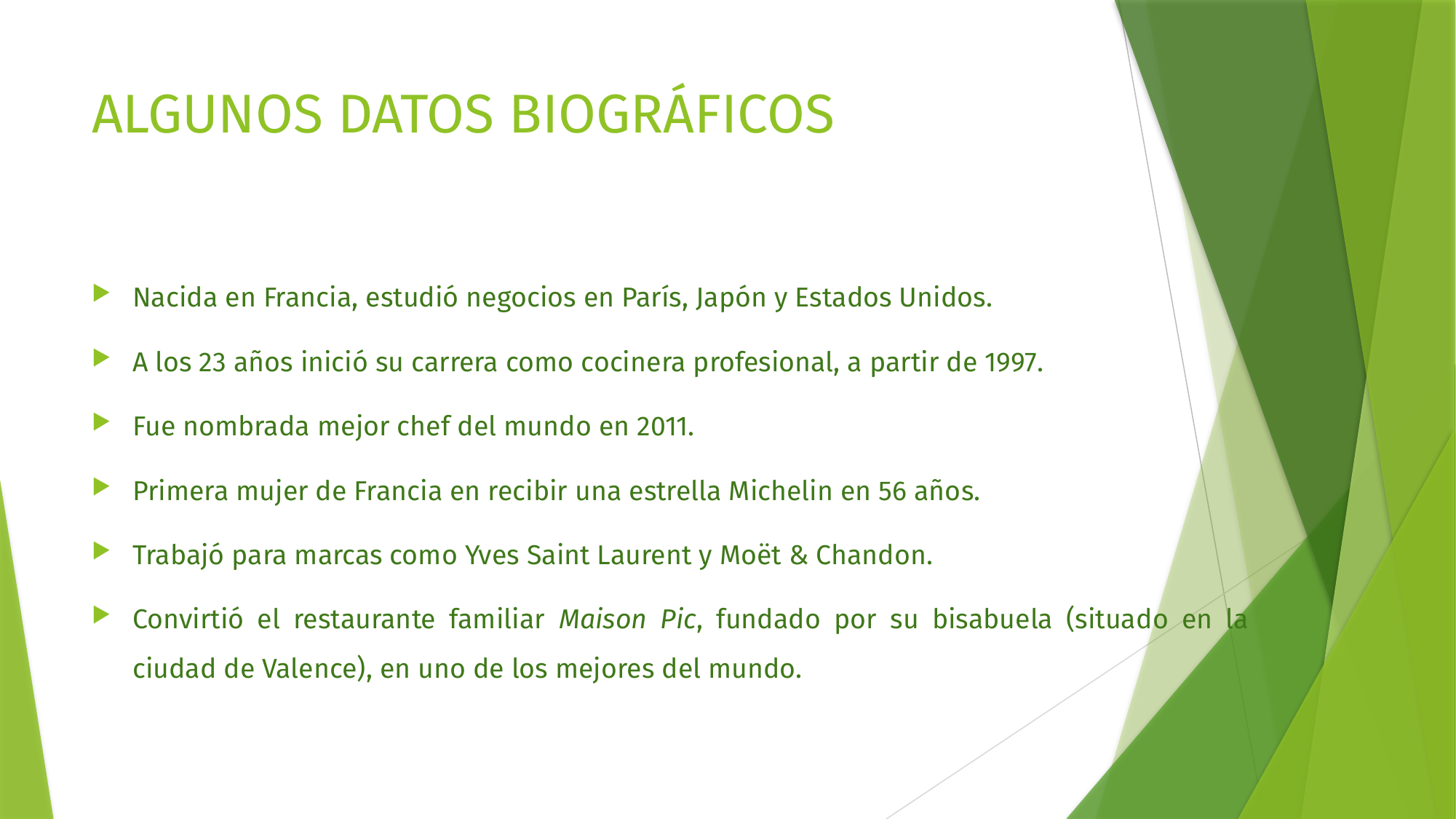

# ALGUNOS DATOS BIOGRÁFICOS
Nacida en Francia, estudió negocios en París, Japón y Estados Unidos.
A los 23 años inició su carrera como cocinera profesional, a partir de 1997.
Fue nombrada mejor chef del mundo en 2011.
Primera mujer de Francia en recibir una estrella Michelin en 56 años.
Trabajó para marcas como Yves Saint Laurent y Moët & Chandon.
Convirtió el restaurante familiar Maison Pic, fundado por su bisabuela (situado en la ciudad de Valence), en uno de los mejores del mundo.